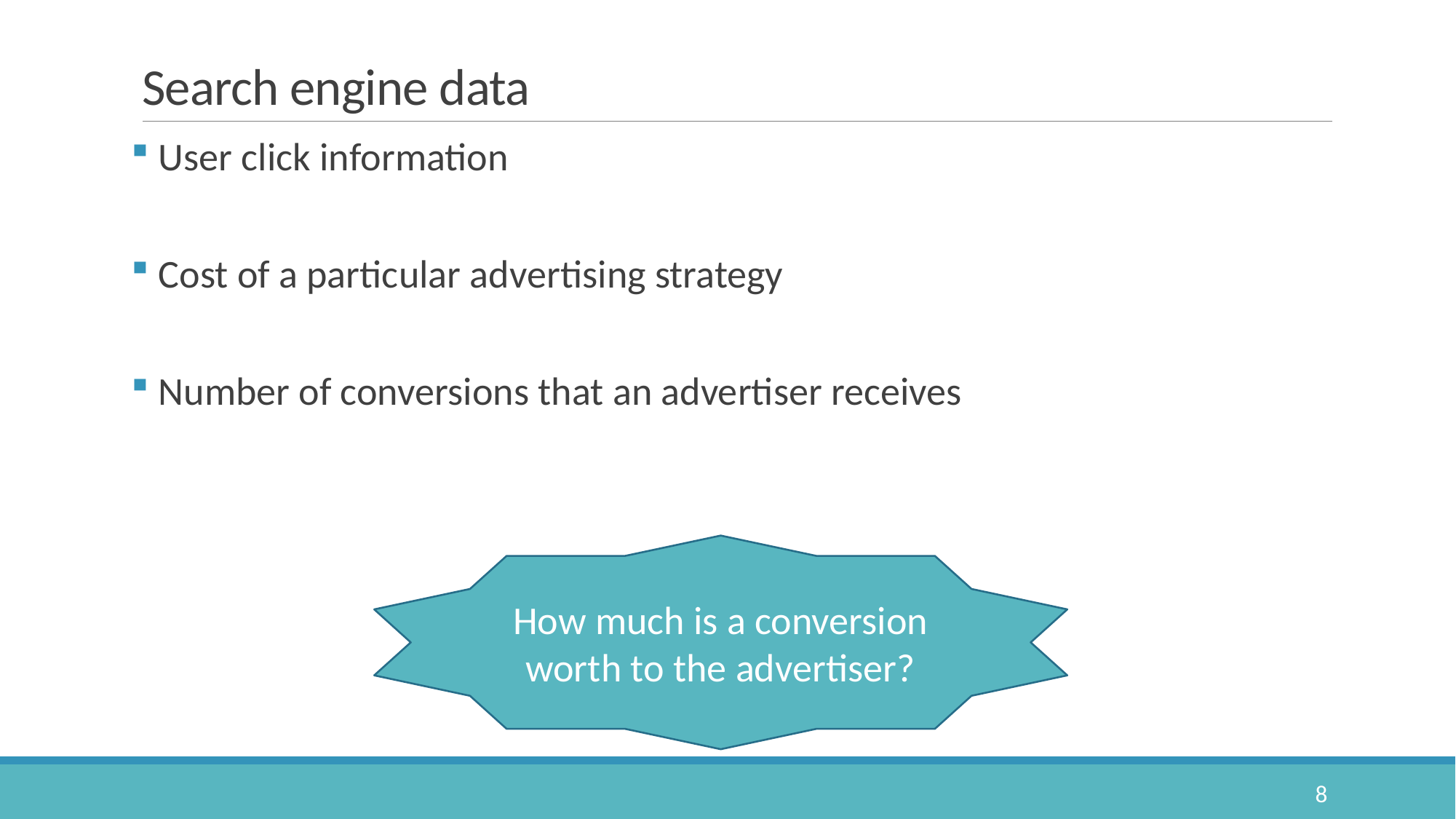

# Search engine data
User click information

Cost of a particular advertising strategy

Number of conversions that an advertiser receives

How much is a conversion worth to the advertiser?
8